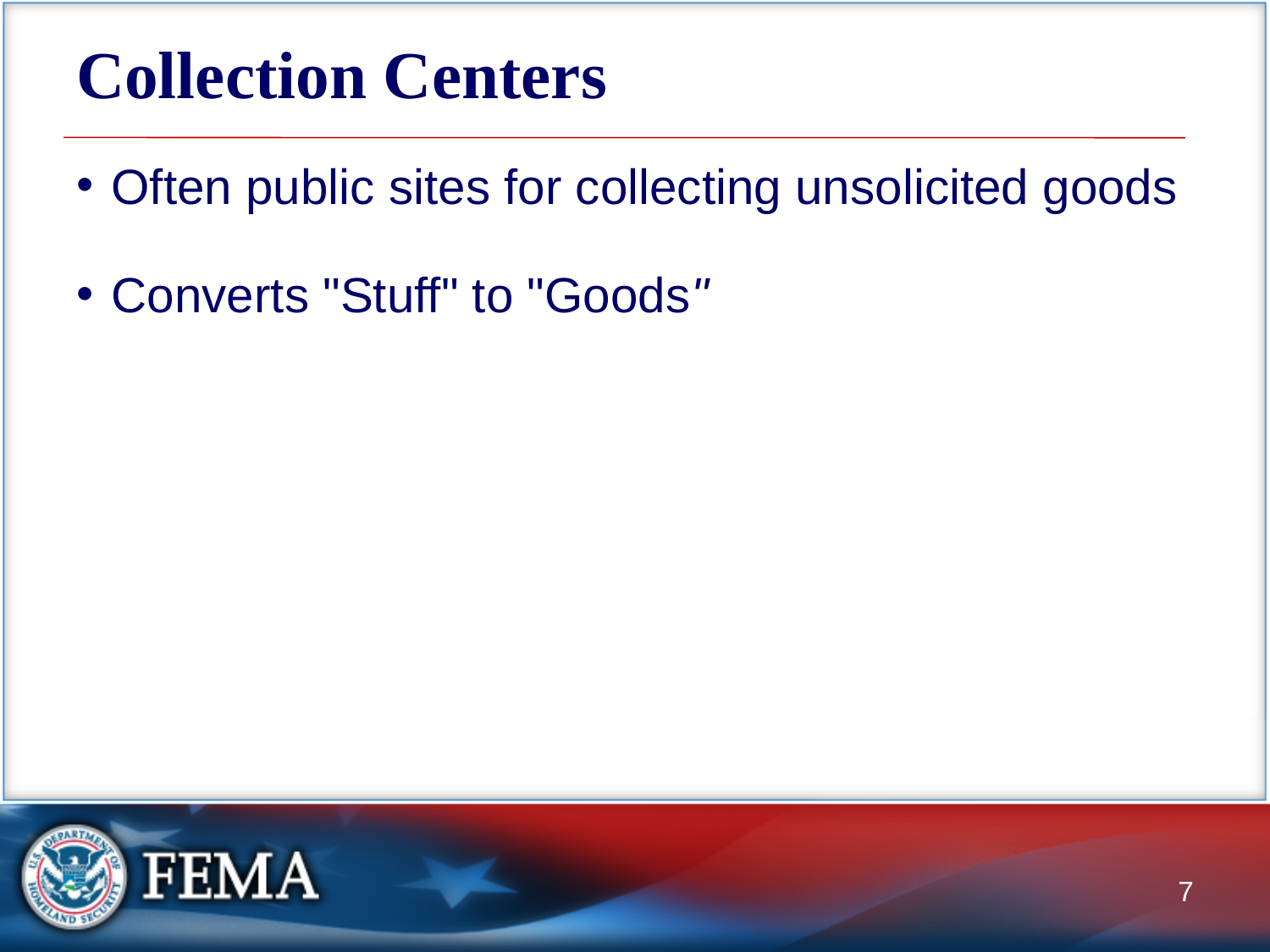

# Collection Centers
Often public sites for collecting unsolicited goods
Converts "Stuff" to "Goods"
7